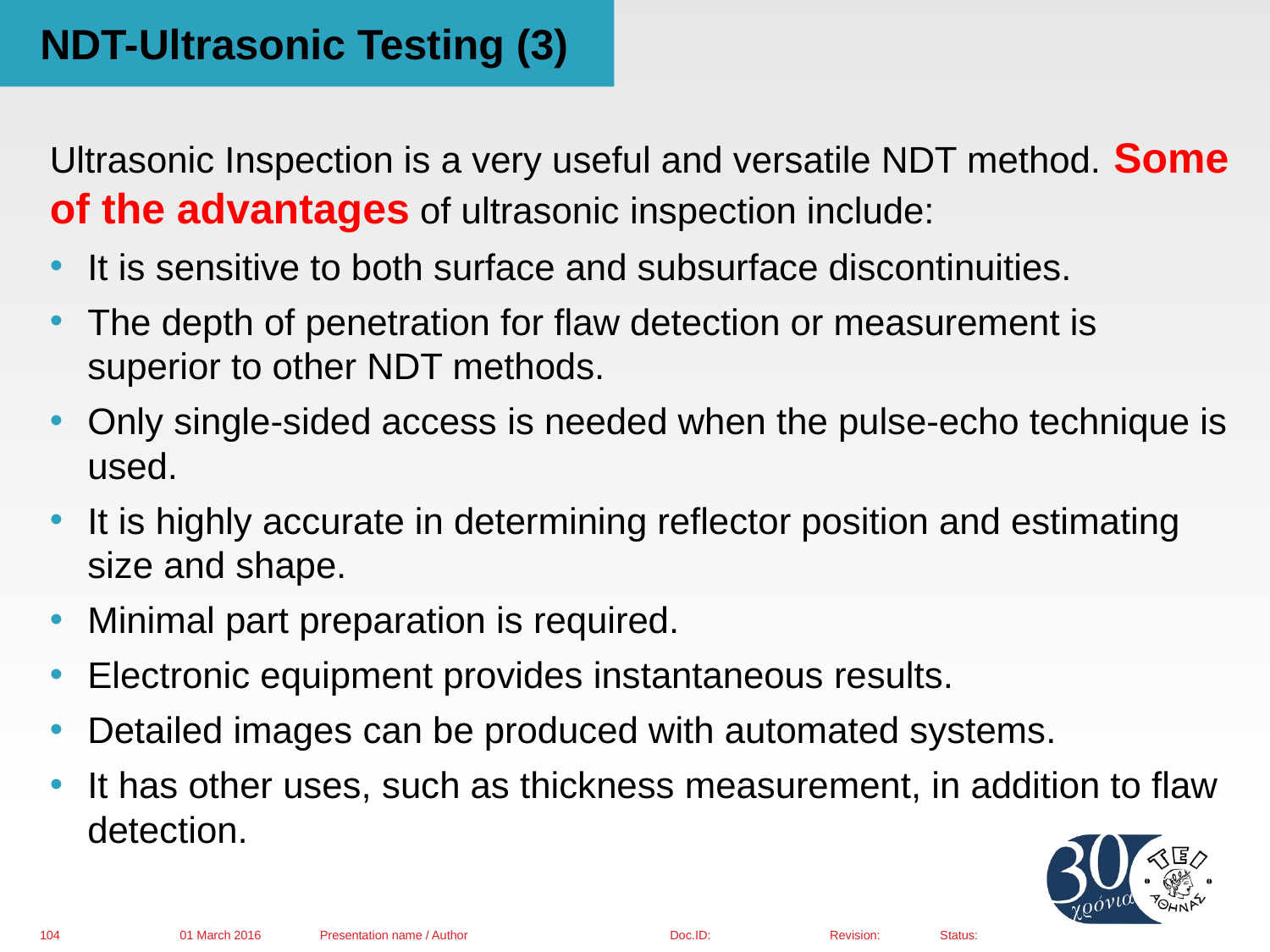

# NDT-Ultrasonic Testing (3)
Ultrasonic Inspection is a very useful and versatile NDT method. Some of the advantages of ultrasonic inspection include:
It is sensitive to both surface and subsurface discontinuities.
The depth of penetration for flaw detection or measurement is superior to other NDT methods.
Only single-sided access is needed when the pulse-echo technique is used.
It is highly accurate in determining reflector position and estimating size and shape.
Minimal part preparation is required.
Electronic equipment provides instantaneous results.
Detailed images can be produced with automated systems.
It has other uses, such as thickness measurement, in addition to flaw detection.

01 March 2016
Presentation name / Author
104